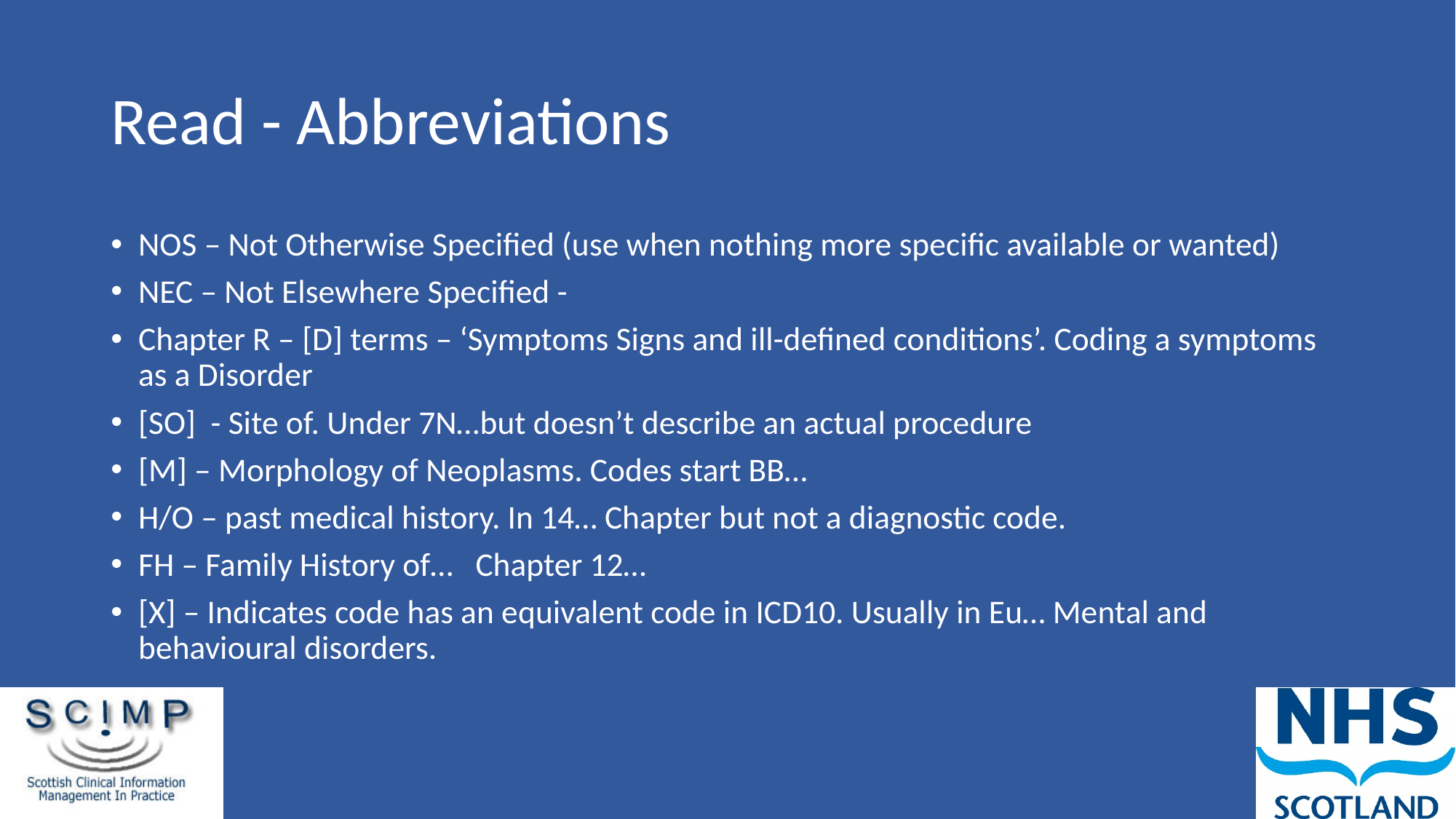

# Read - Abbreviations
NOS – Not Otherwise Specified (use when nothing more specific available or wanted)
NEC – Not Elsewhere Specified -
Chapter R – [D] terms – ‘Symptoms Signs and ill-defined conditions’. Coding a symptoms as a Disorder
[SO]  - Site of. Under 7N…but doesn’t describe an actual procedure
[M] – Morphology of Neoplasms. Codes start BB…
H/O – past medical history. In 14… Chapter but not a diagnostic code.
FH – Family History of…   Chapter 12…
[X] – Indicates code has an equivalent code in ICD10. Usually in Eu… Mental and behavioural disorders.